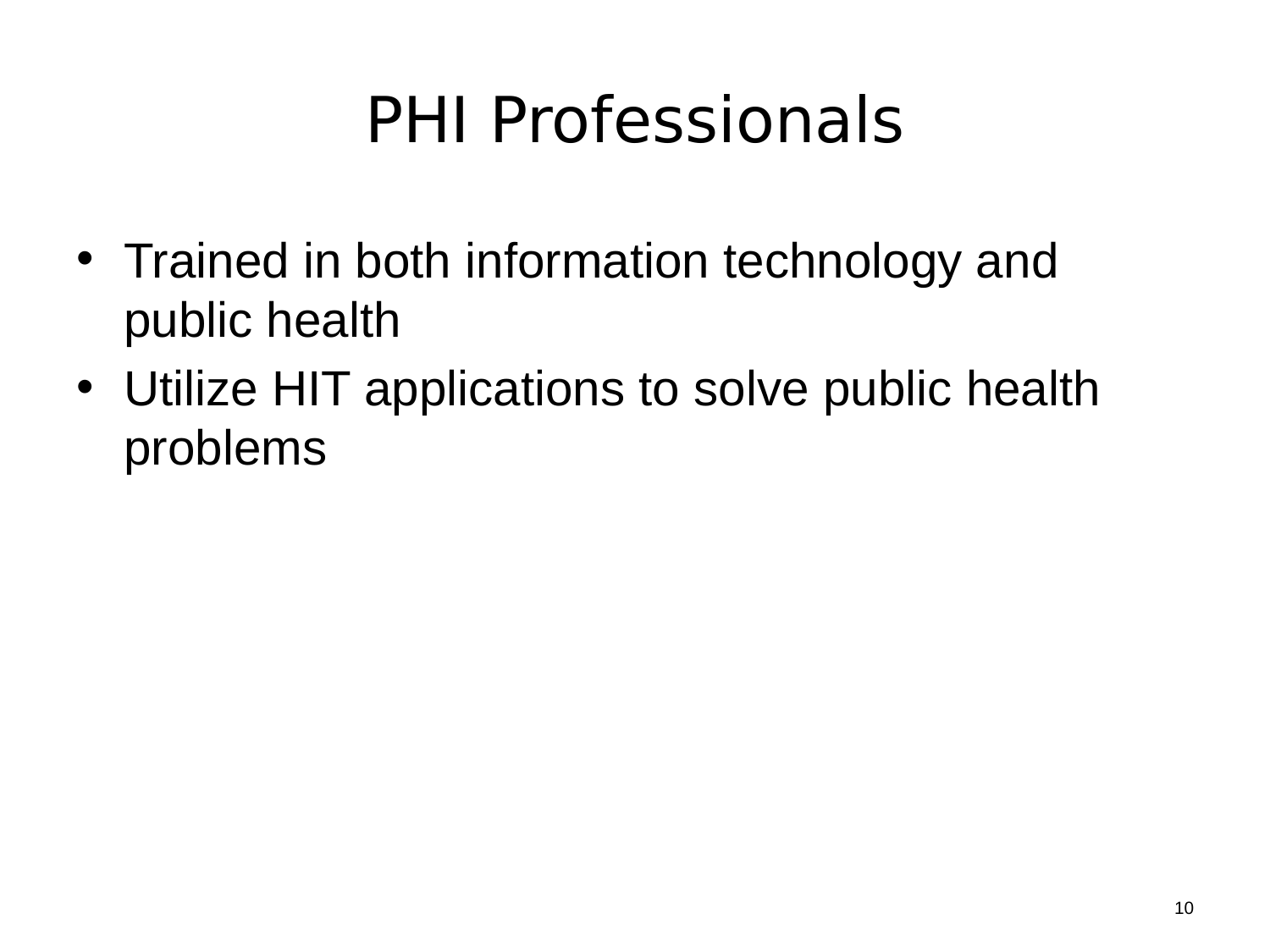

# PHI Professionals
Trained in both information technology and public health
Utilize HIT applications to solve public health problems
10